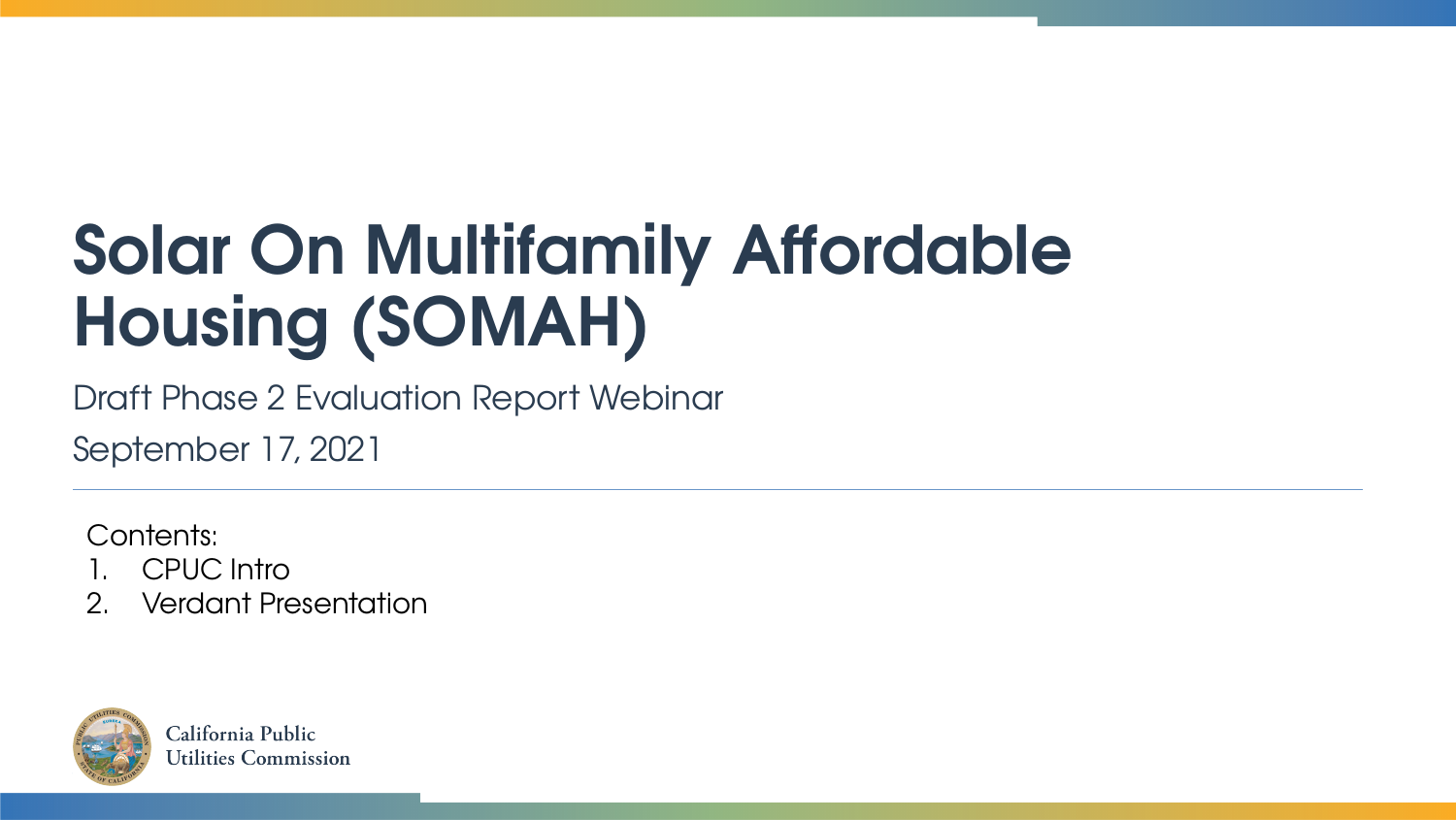

# Solar On Multifamily Affordable Housing (SOMAH)
Draft Phase 2 Evaluation Report Webinar
September 17, 2021
Contents:
CPUC Intro
Verdant Presentation